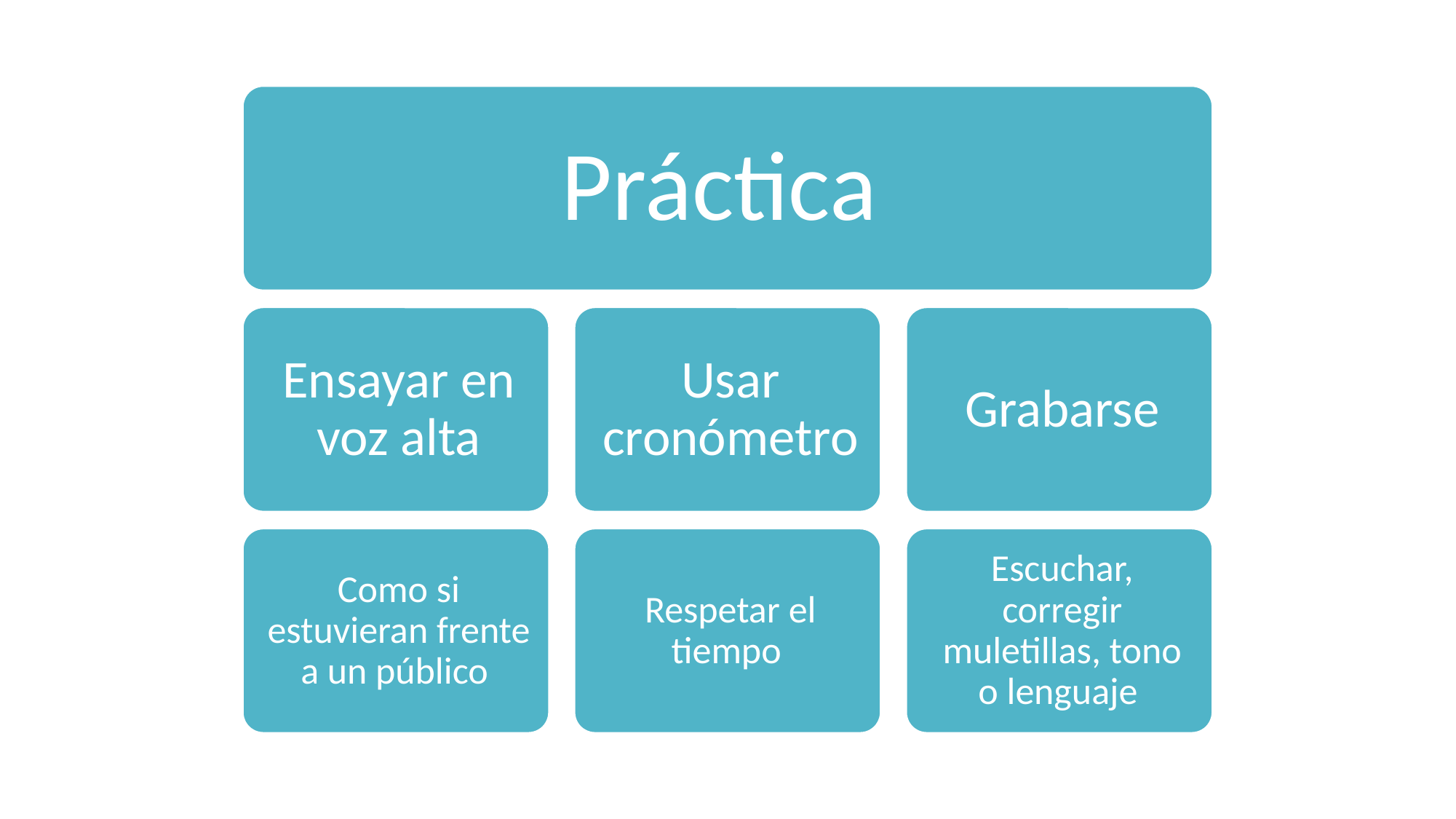

Práctica
Ensayar en voz alta
Como si estuvieran frente a un público
Usar cronómetro
Respetar el tiempo
Grabarse
Escuchar, corregir muletillas, tono o lenguaje